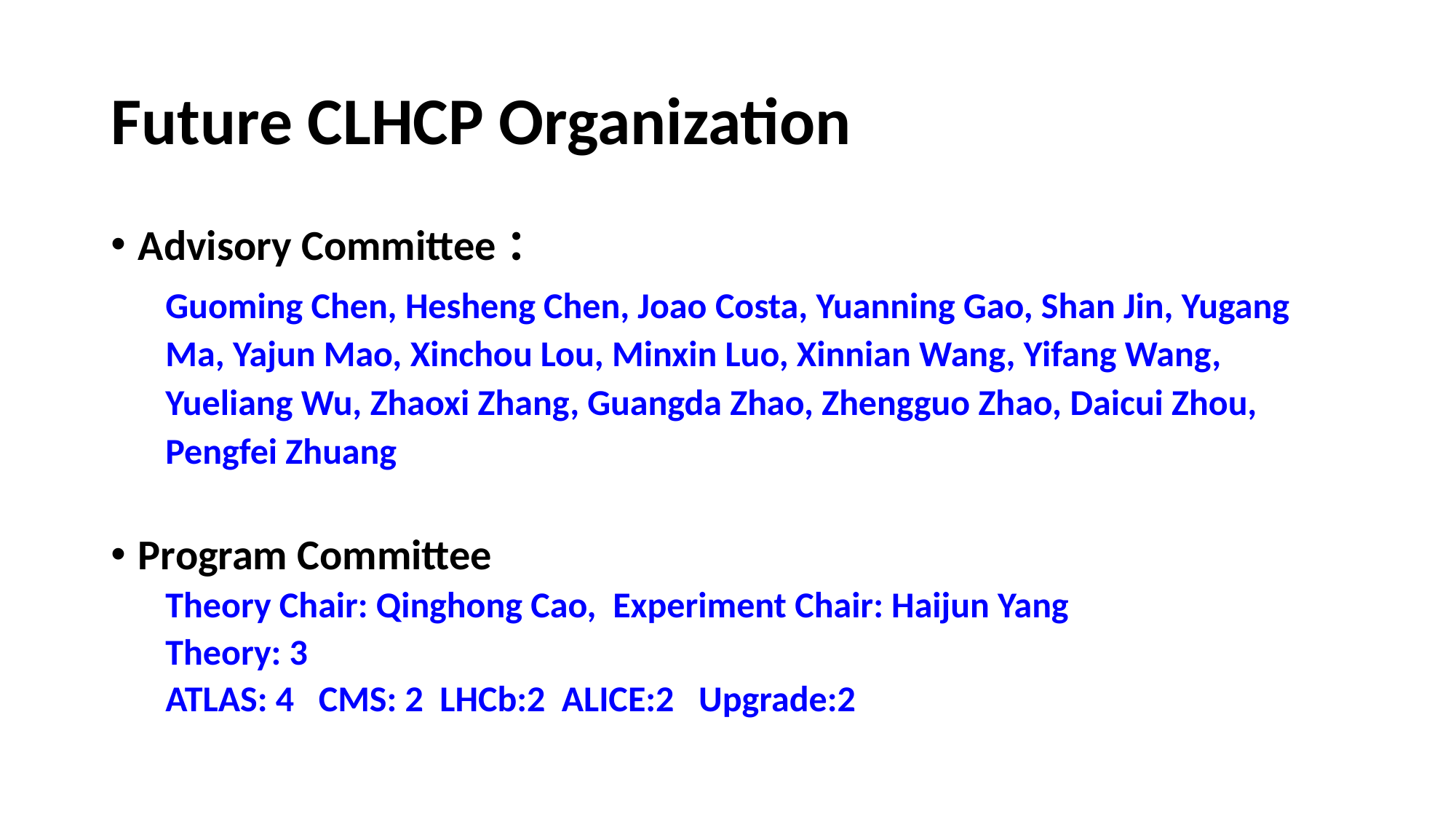

# Future CLHCP Organization
Advisory Committee：
Guoming Chen, Hesheng Chen, Joao Costa, Yuanning Gao, Shan Jin, Yugang Ma, Yajun Mao, Xinchou Lou, Minxin Luo, Xinnian Wang, Yifang Wang, Yueliang Wu, Zhaoxi Zhang, Guangda Zhao, Zhengguo Zhao, Daicui Zhou, Pengfei Zhuang

Program Committee
Theory Chair: Qinghong Cao,  Experiment Chair: Haijun Yang
Theory: 3
ATLAS: 4   CMS: 2  LHCb:2  ALICE:2   Upgrade:2